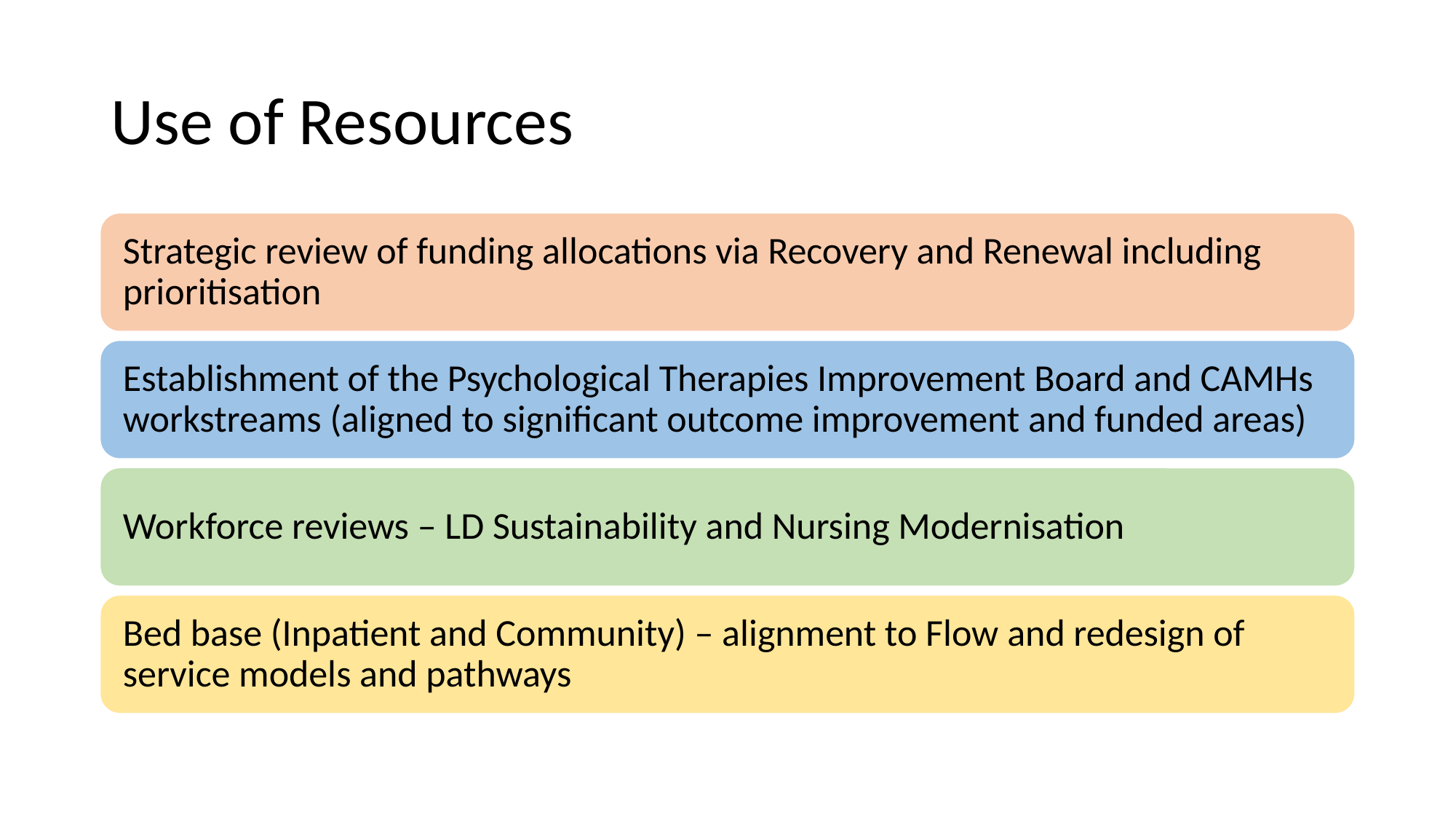

# Use of Resources
Strategic review of funding allocations via Recovery and Renewal including prioritisation
Establishment of the Psychological Therapies Improvement Board and CAMHs workstreams (aligned to significant outcome improvement and funded areas)
Workforce reviews – LD Sustainability and Nursing Modernisation
Bed base (Inpatient and Community) – alignment to Flow and redesign of service models and pathways